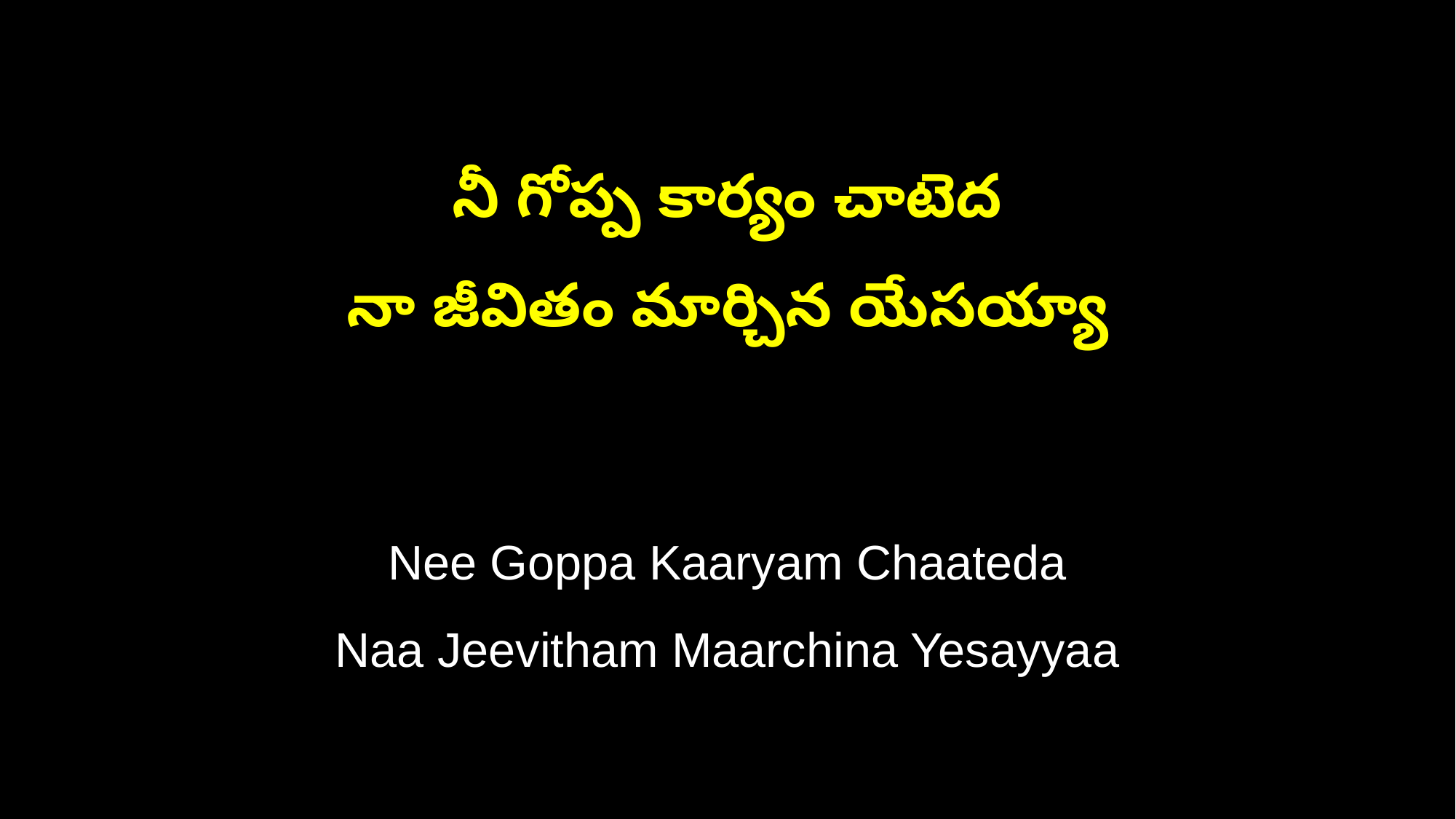

నీ గోప్ప కార్యం చాటెద
నా జీవితం మార్చిన యేసయ్యా
Nee Goppa Kaaryam Chaateda
Naa Jeevitham Maarchina Yesayyaa